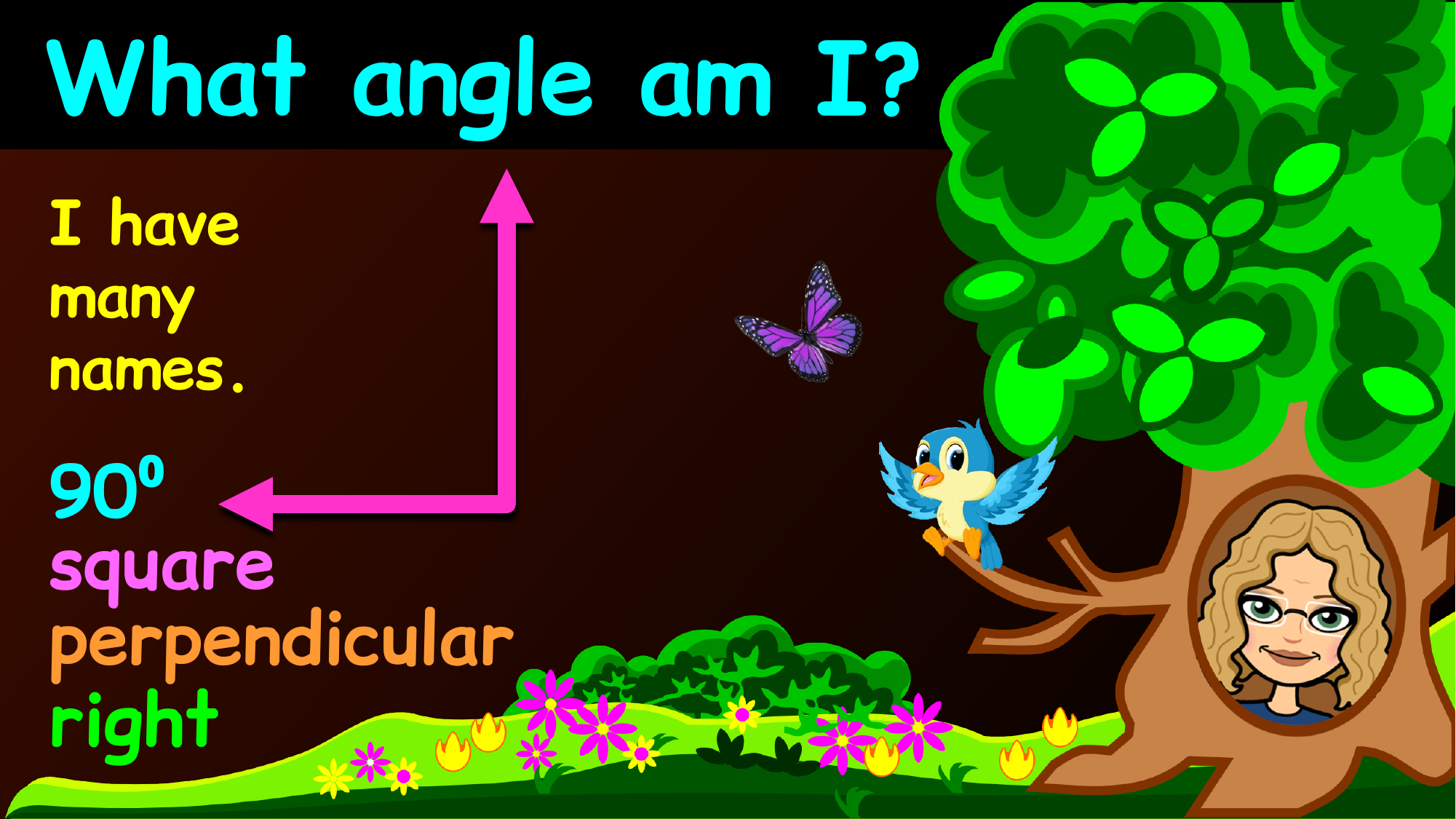

What angle am I?
I have many names.
90⁰
square
perpendicular
right